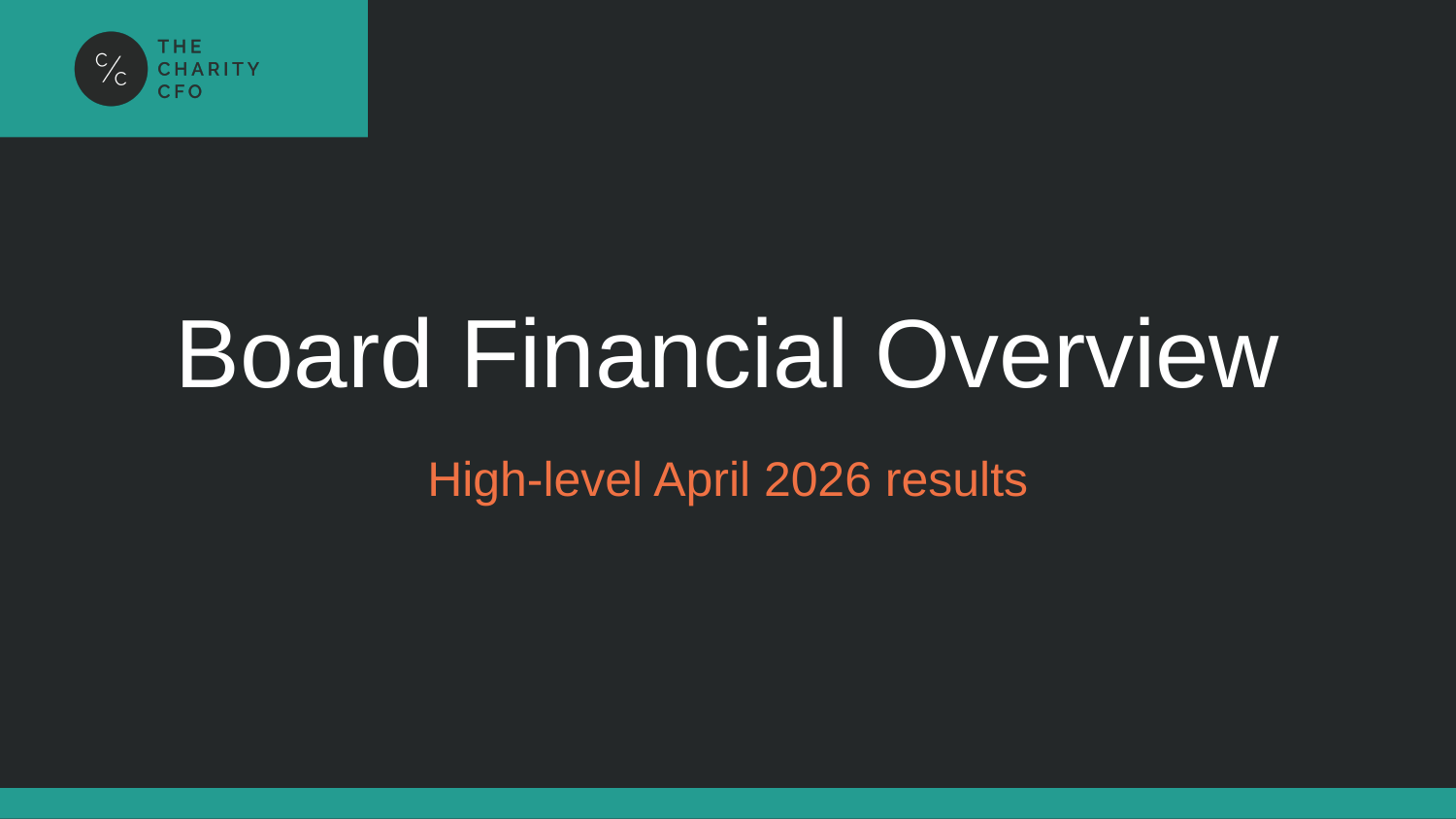

# Board Financial Overview
High-level April 2026 results